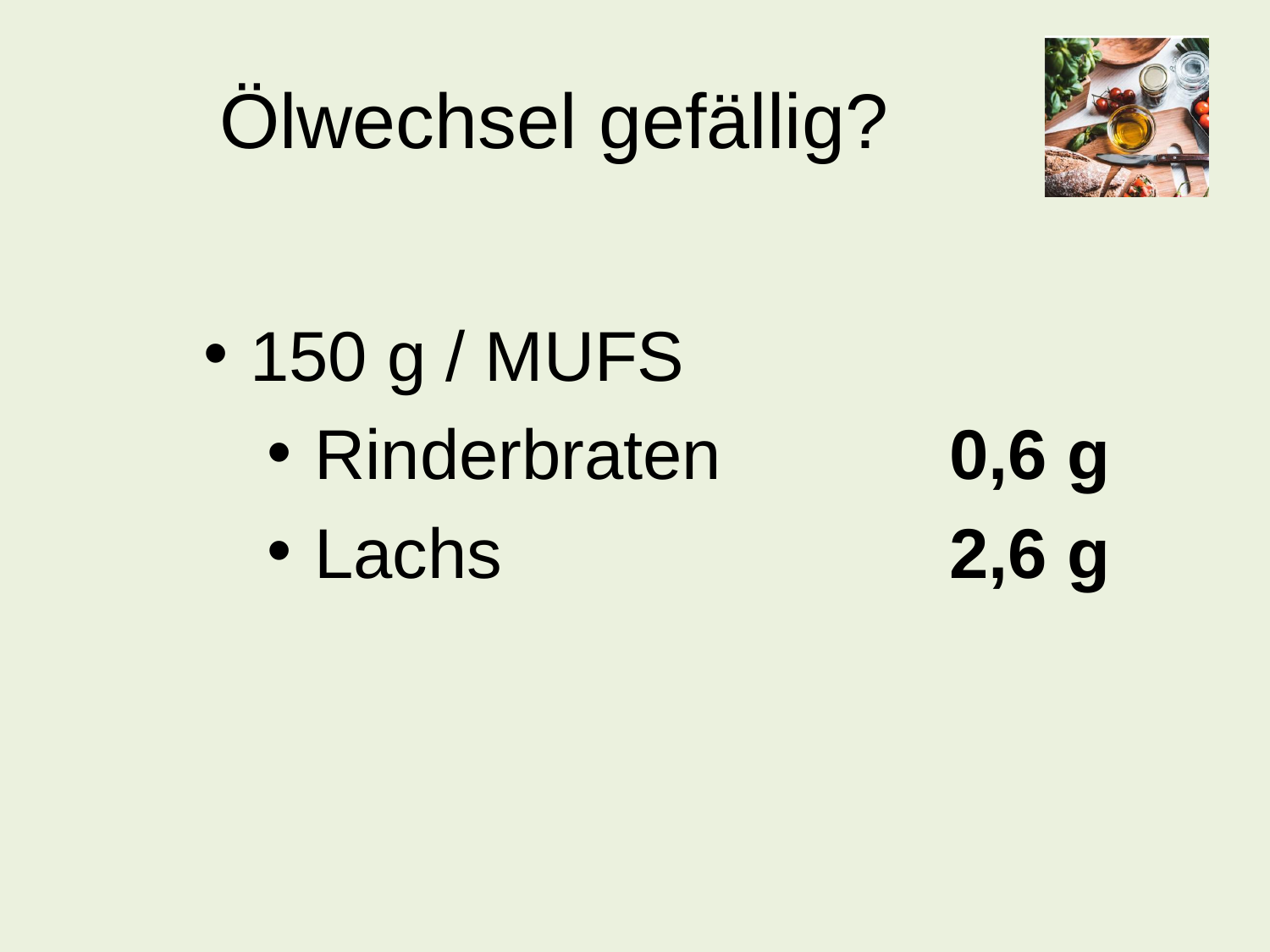

# Ölwechsel gefällig?

150 g / MUFS
Rinderbraten		0,6 g
Lachs 				2,6 g